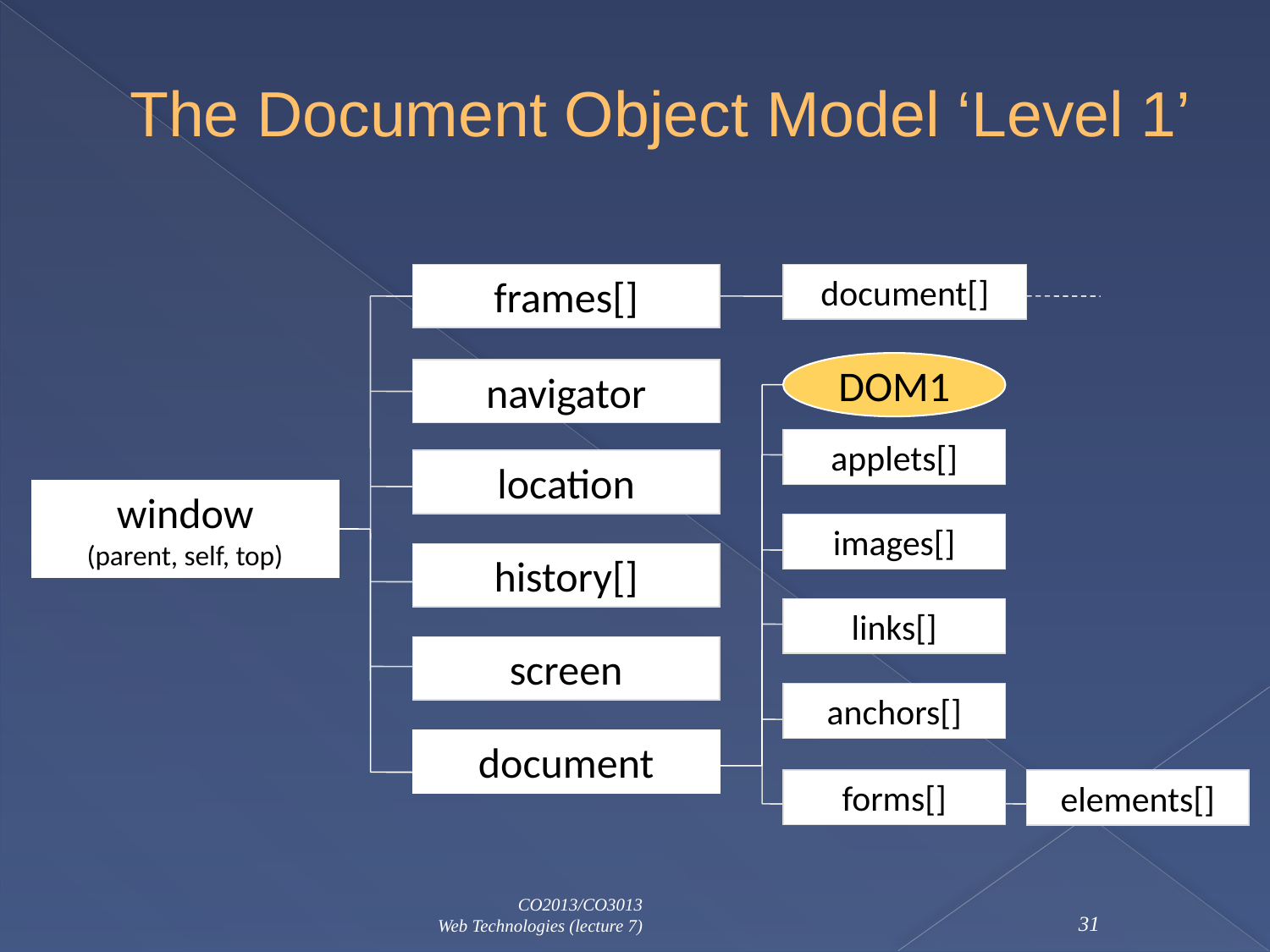

# The Document Object Model ‘Level 1’
frames[]
document[]

DOM1
navigator

applets[]
location

window
(parent, self, top)

images[]

history[]

links[]

screen

anchors[]

document

forms[]
elements[]

CO2013/CO3013
Web Technologies (lecture 7)
31